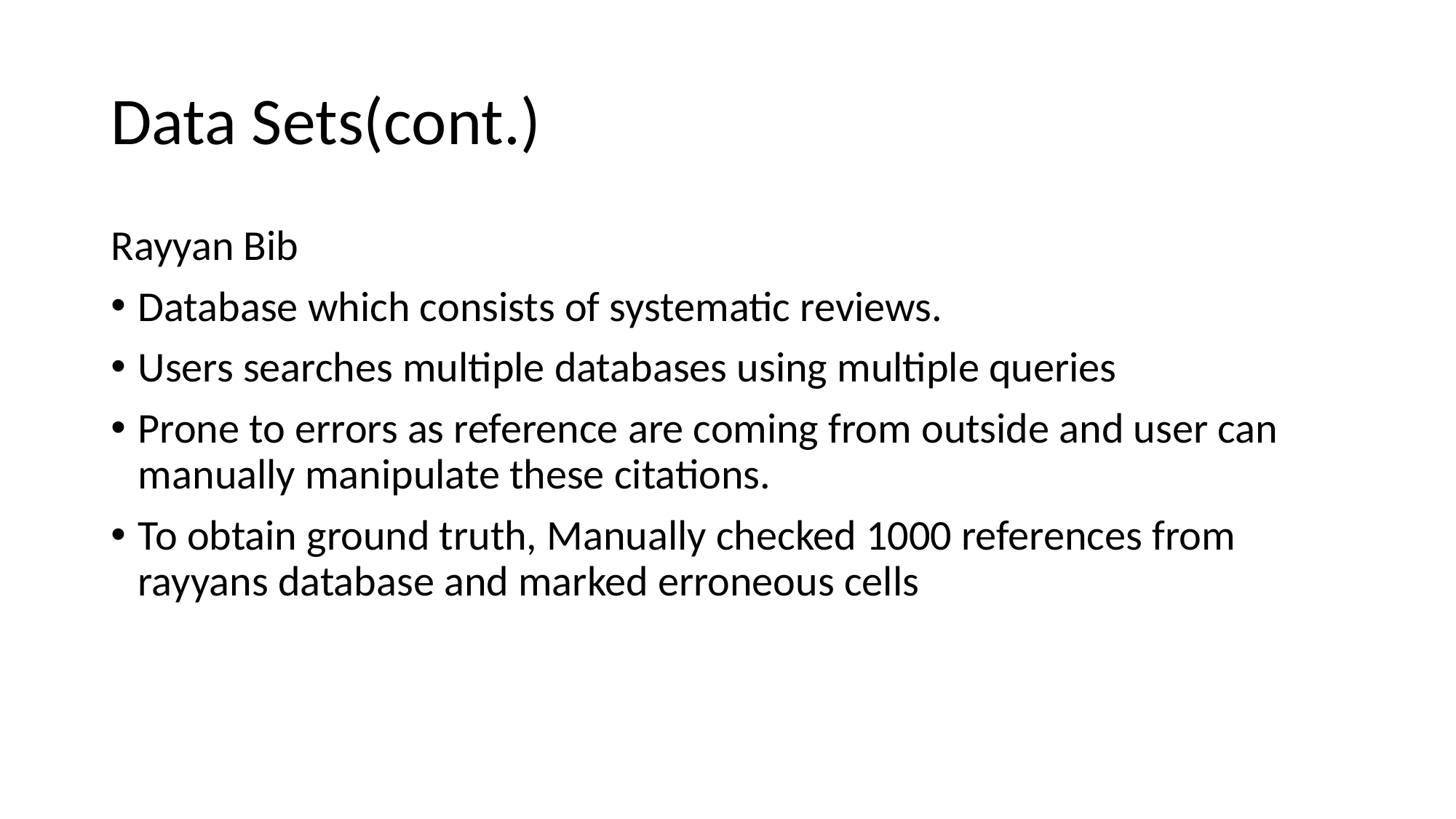

# Data Sets(cont.)
Rayyan Bib
Database which consists of systematic reviews.
Users searches multiple databases using multiple queries
Prone to errors as reference are coming from outside and user can manually manipulate these citations.
To obtain ground truth, Manually checked 1000 references from rayyans database and marked erroneous cells